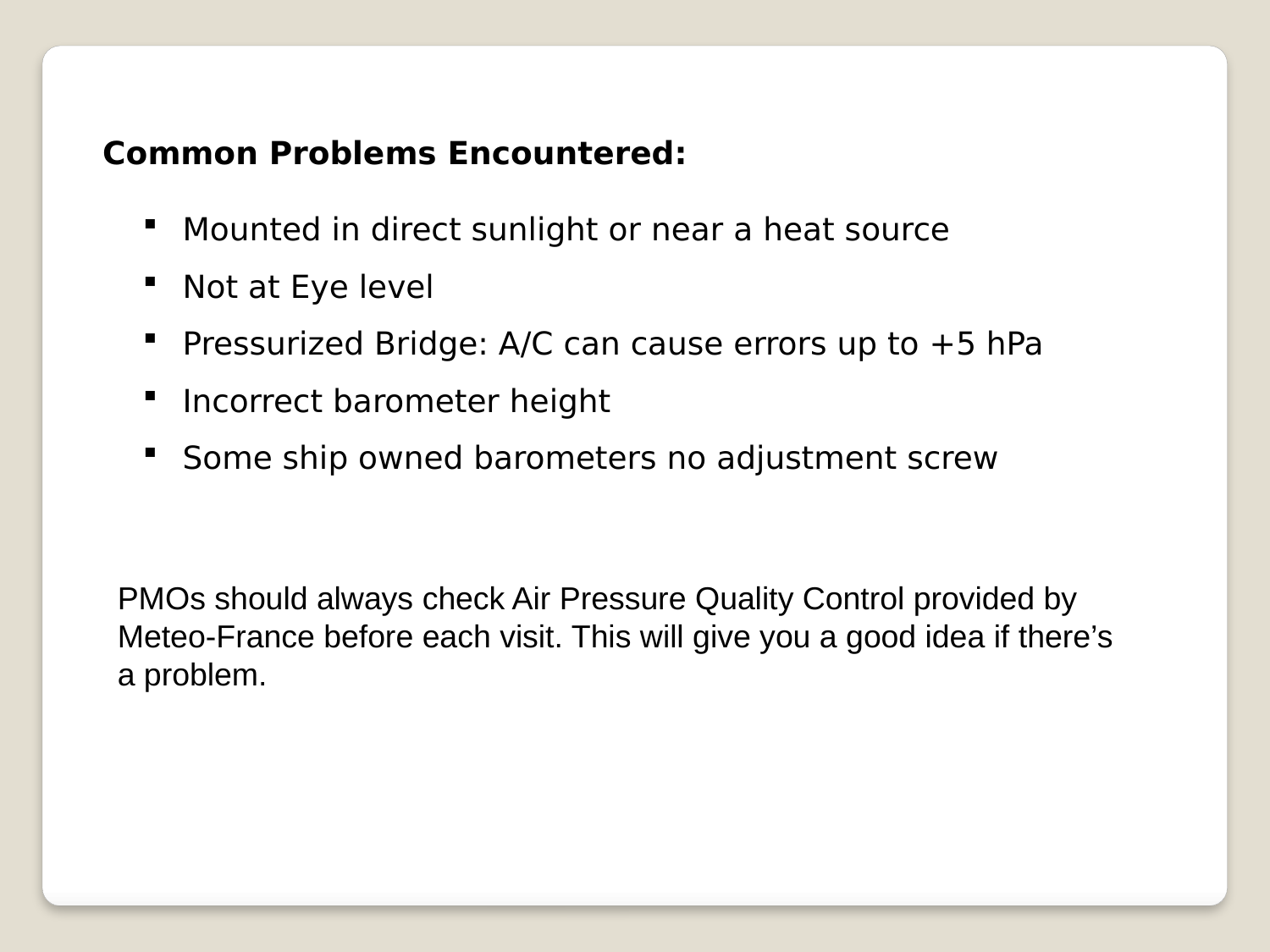

Common Problems Encountered:

Mounted in direct sunlight or near a heat source
Not at Eye level
Pressurized Bridge: A/C can cause errors up to +5 hPa
Incorrect barometer height
Some ship owned barometers no adjustment screw
PMOs should always check Air Pressure Quality Control provided by Meteo-France before each visit. This will give you a good idea if there’s a problem.